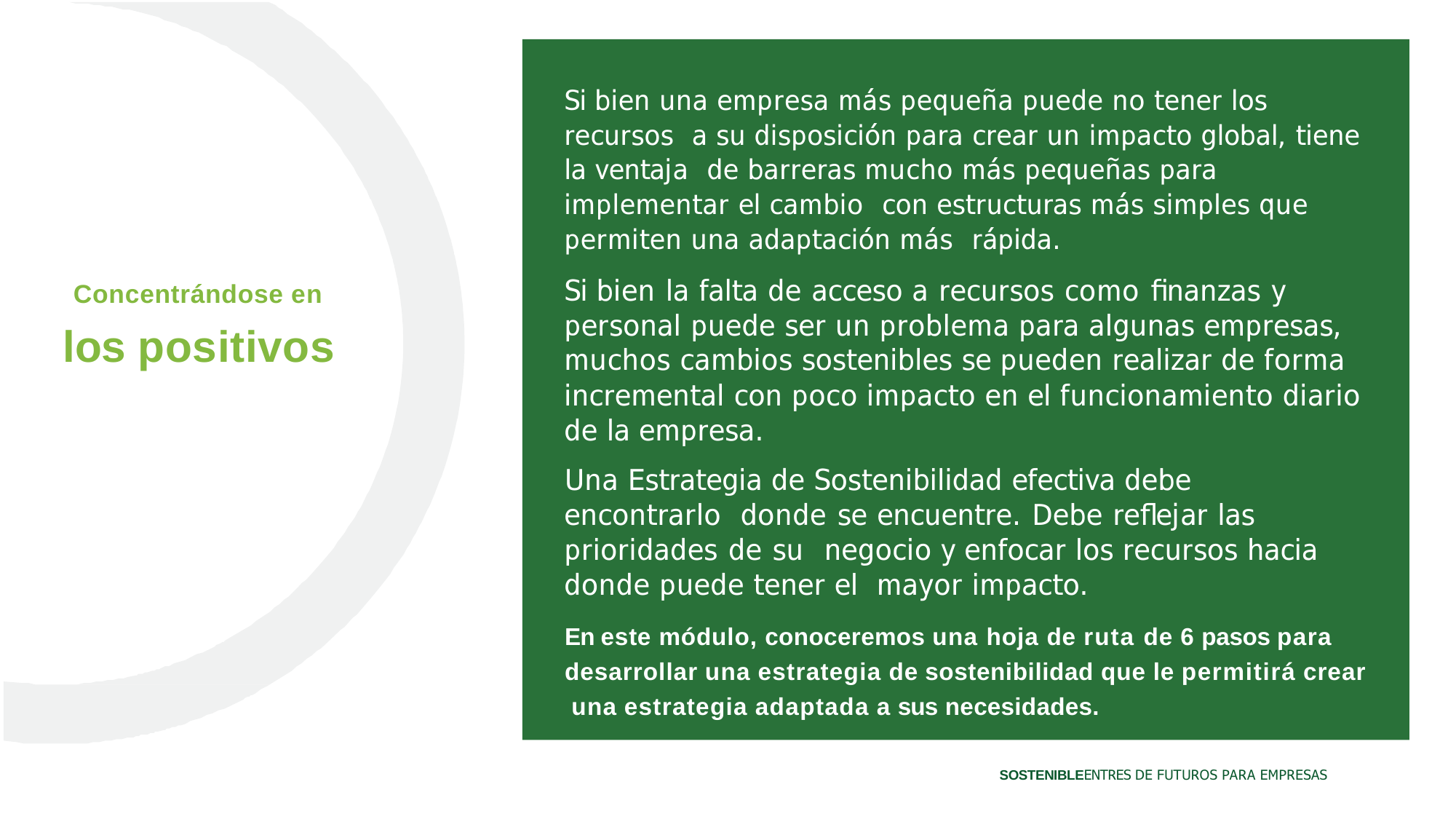

Si bien una empresa más pequeña puede no tener los recursos  a su disposición para crear un impacto global, tiene la ventaja  de barreras mucho más pequeñas para implementar el cambio  con estructuras más simples que permiten una adaptación más  rápida.
Si bien la falta de acceso a recursos como finanzas y  personal puede ser un problema para algunas empresas,  muchos cambios sostenibles se pueden realizar de forma  incremental con poco impacto en el funcionamiento diario  de la empresa.
Concentrándose en
los positivos
Una Estrategia de Sostenibilidad efectiva debe encontrarlo  donde se encuentre. Debe reflejar las prioridades de su  negocio y enfocar los recursos hacia donde puede tener el  mayor impacto.
En este módulo, conoceremos una hoja de ruta de 6 pasos para  desarrollar una estrategia de sostenibilidad que le permitirá crear  una estrategia adaptada a sus necesidades.
SOSTENIBLEENTRES DE FUTUROS PARA EMPRESAS